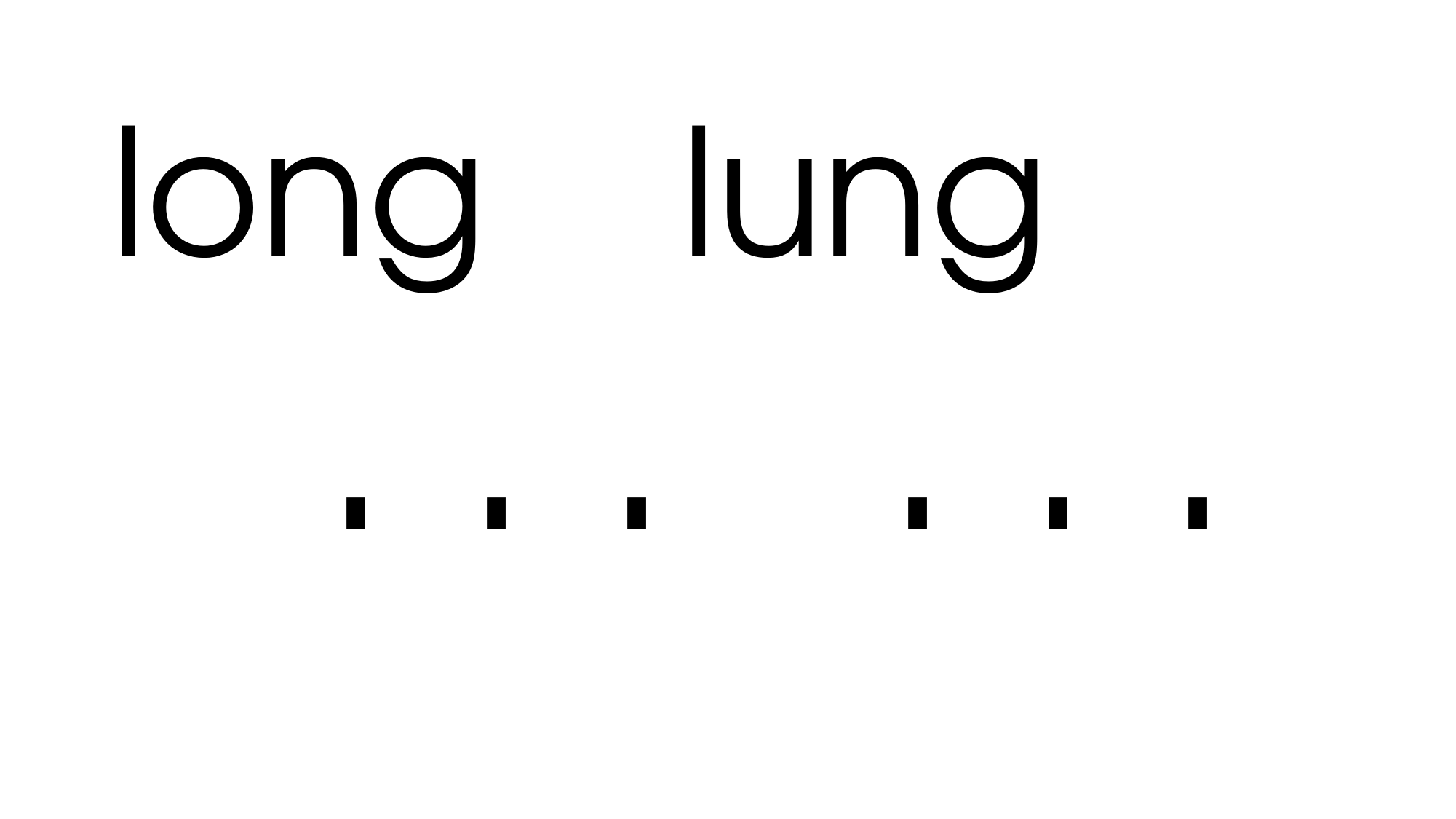

long    lung        . . .   . . .